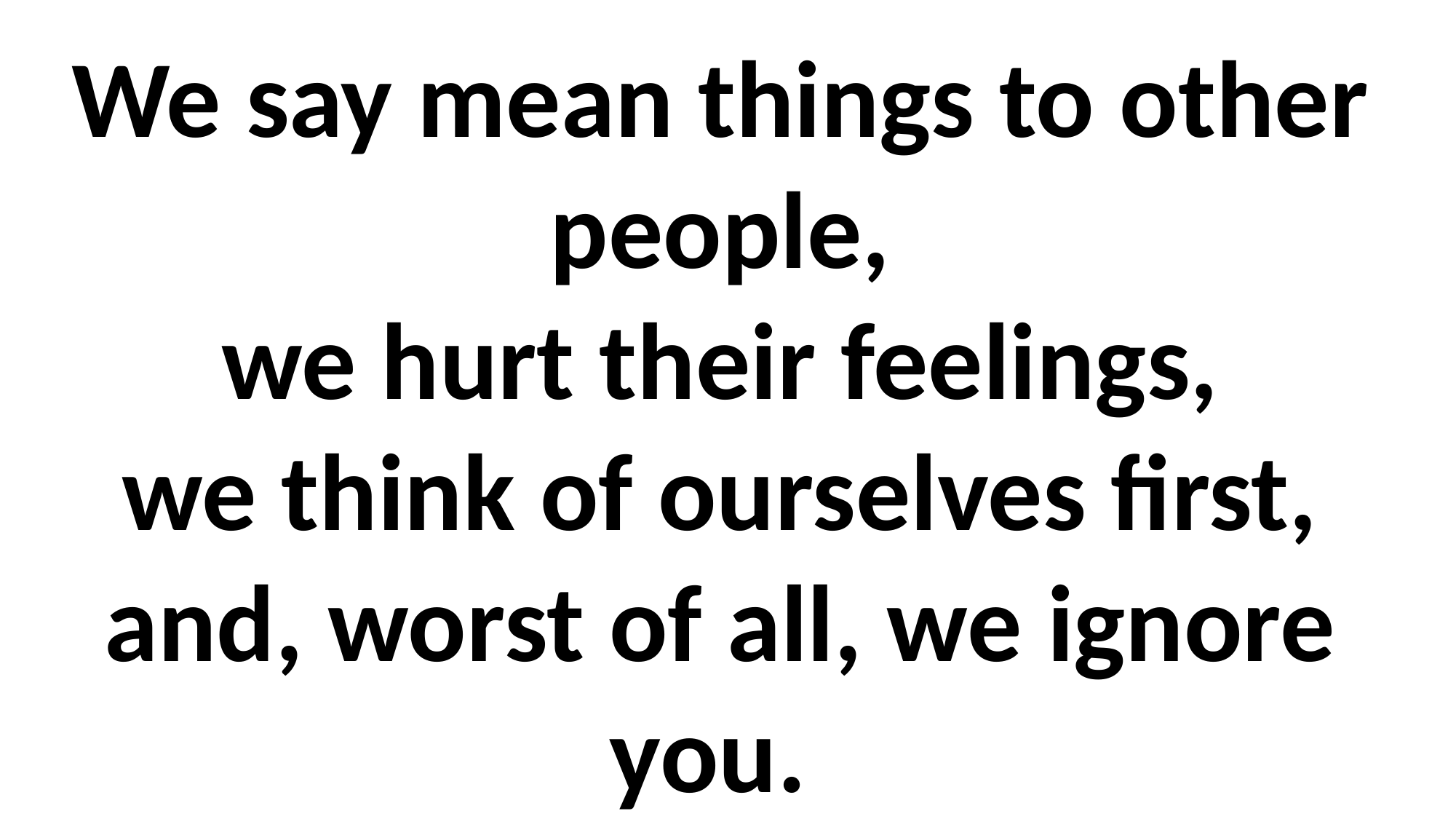

# We say mean things to other people, we hurt their feelings, we think of ourselves first, and, worst of all, we ignore you.